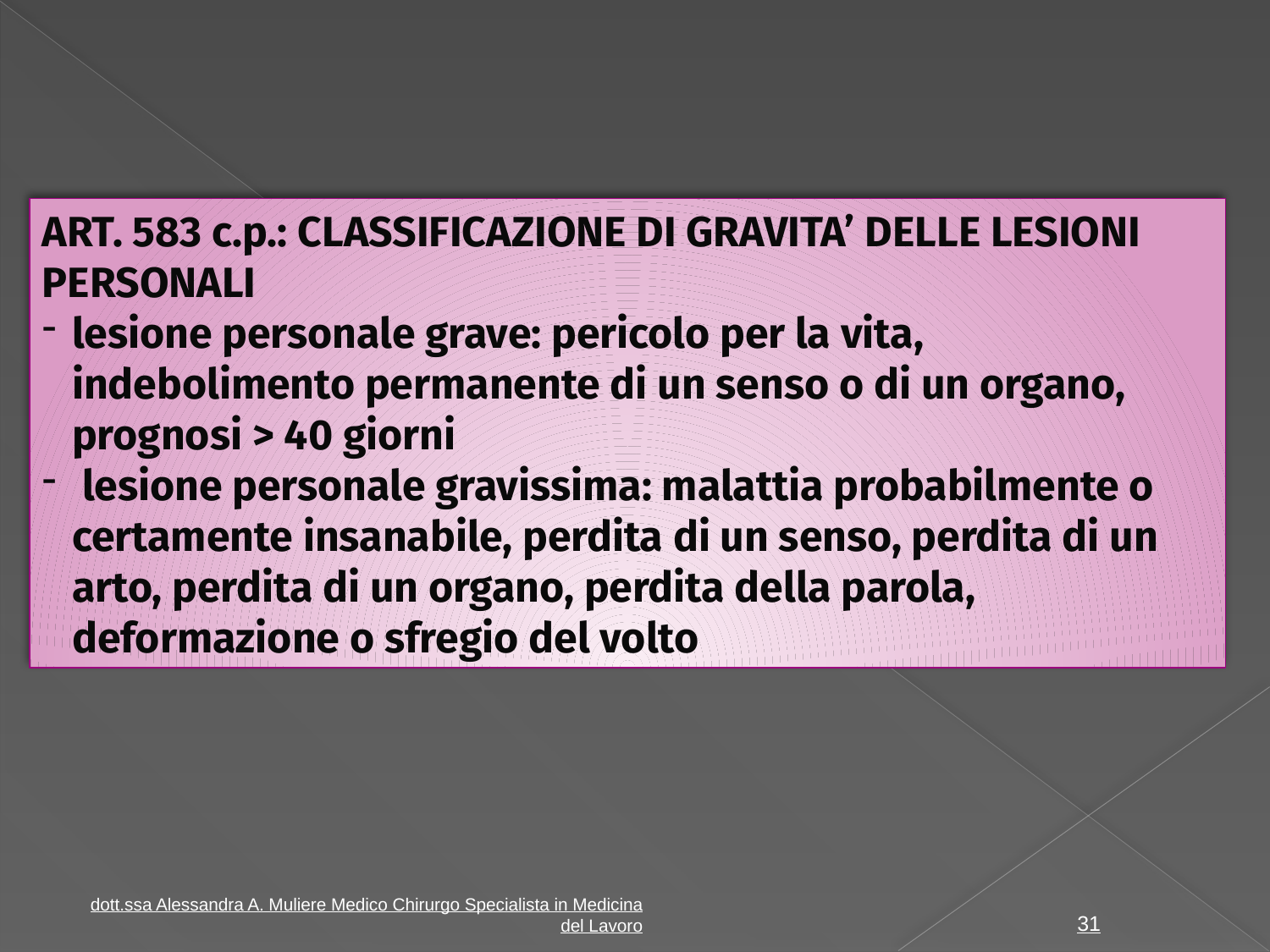

ART. 583 c.p.: CLASSIFICAZIONE DI GRAVITA’ DELLE LESIONI PERSONALI
lesione personale grave: pericolo per la vita, indebolimento permanente di un senso o di un organo, prognosi > 40 giorni
 lesione personale gravissima: malattia probabilmente o certamente insanabile, perdita di un senso, perdita di un arto, perdita di un organo, perdita della parola, deformazione o sfregio del volto
31
dott.ssa Alessandra A. Muliere Medico Chirurgo Specialista in Medicina del Lavoro